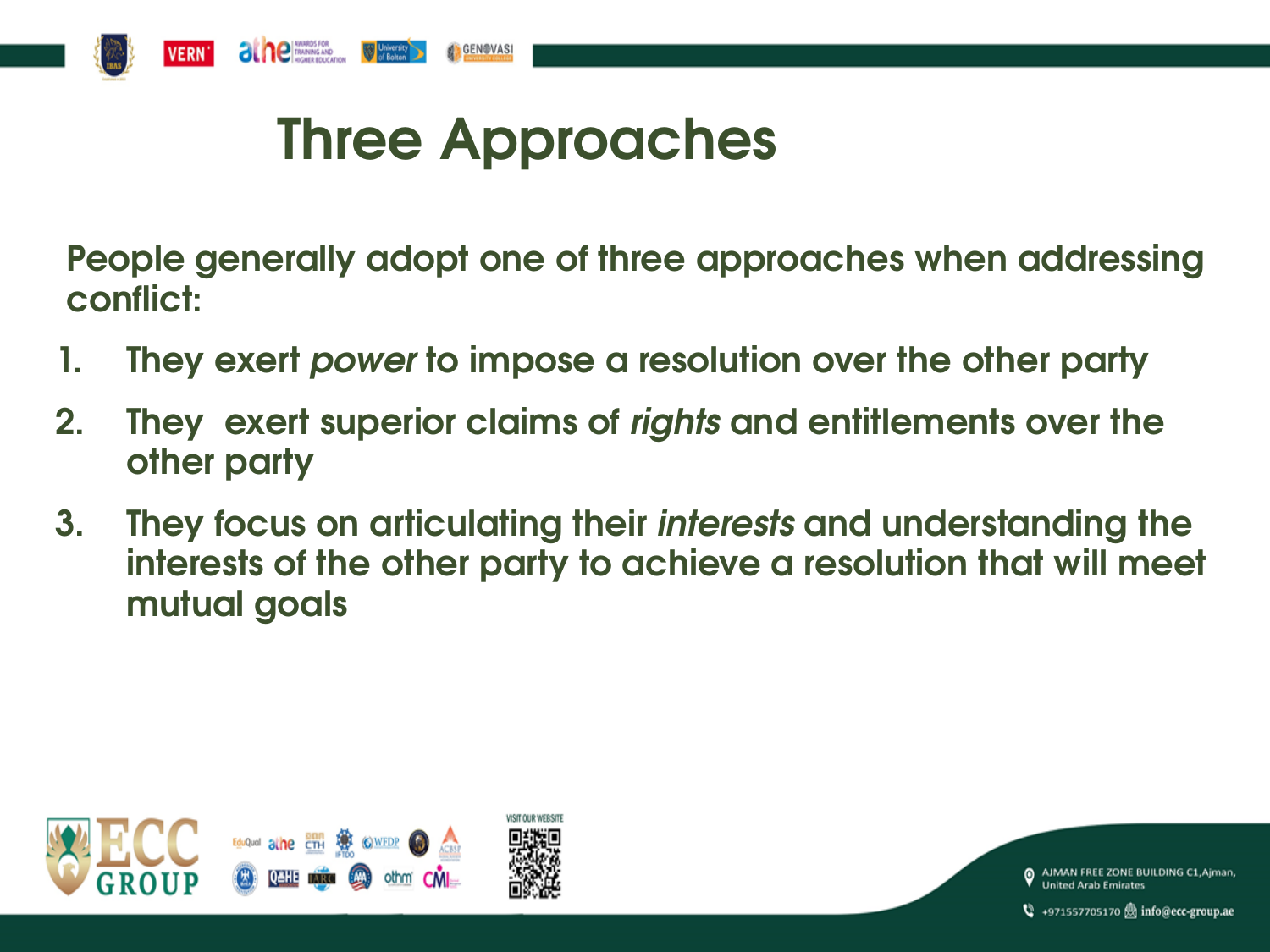

# Three Approaches
People generally adopt one of three approaches when addressing conflict:
They exert power to impose a resolution over the other party
They  exert superior claims of rights and entitlements over the other party
They focus on articulating their interests and understanding the interests of the other party to achieve a resolution that will meet mutual goals